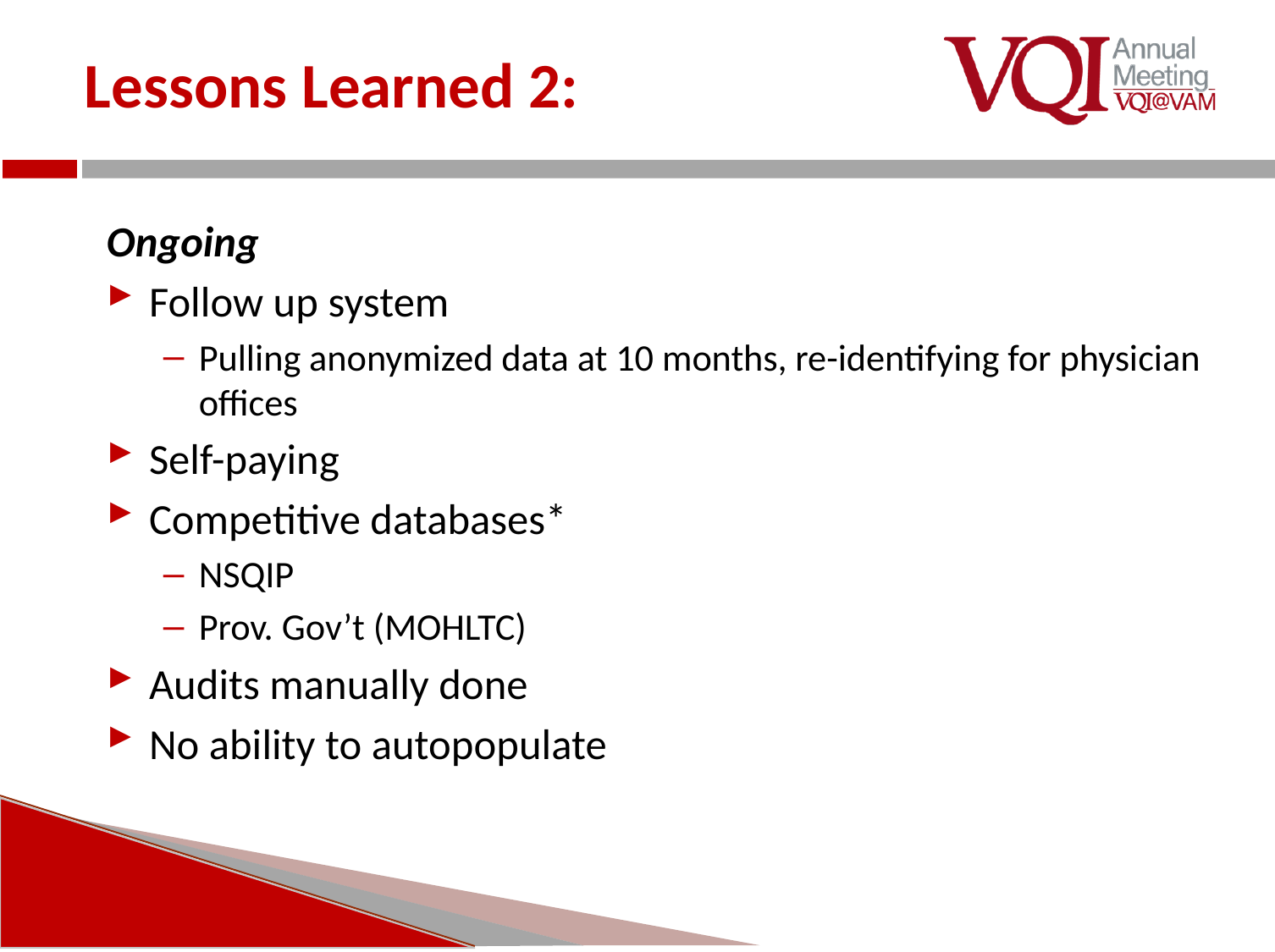

# Lessons Learned 2:
Ongoing
Follow up system
Pulling anonymized data at 10 months, re-identifying for physician offices
Self-paying
Competitive databases*
NSQIP
Prov. Gov’t (MOHLTC)
Audits manually done
No ability to autopopulate